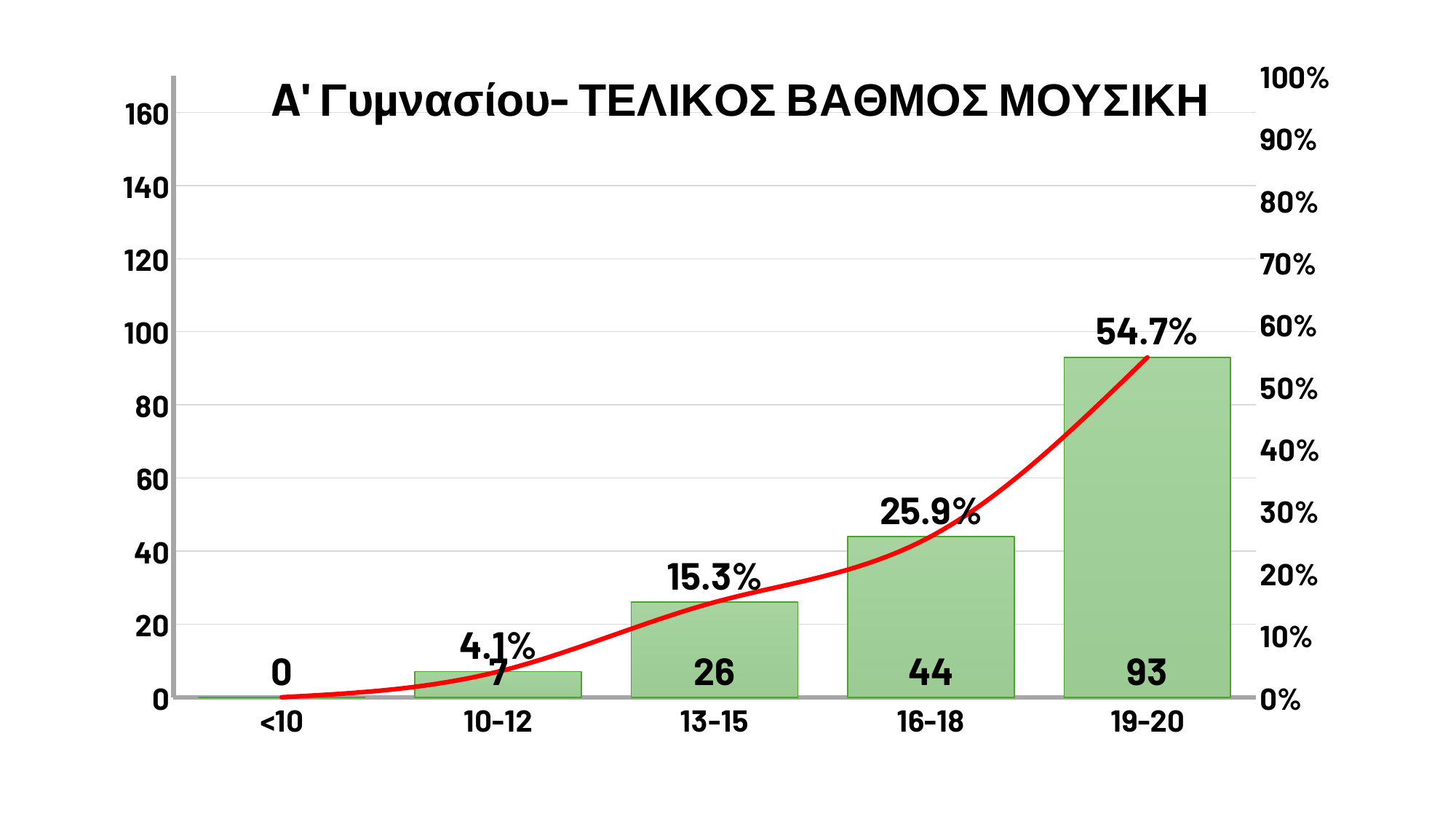

### Chart: A' Γυμνασίου- ΤΕΛΙΚΟΣ ΒΑΘΜΟΣ ΜΟΥΣΙΚΗ

| Category |  |  |
|---|---|---|
| <10 | 0.0 | 0.0 |
| 10-12 | 7.0 | 0.041176470588235294 |
| 13-15 | 26.0 | 0.15294117647058825 |
| 16-18 | 44.0 | 0.25882352941176473 |
| 19-20 | 93.0 | 0.5470588235294118 |